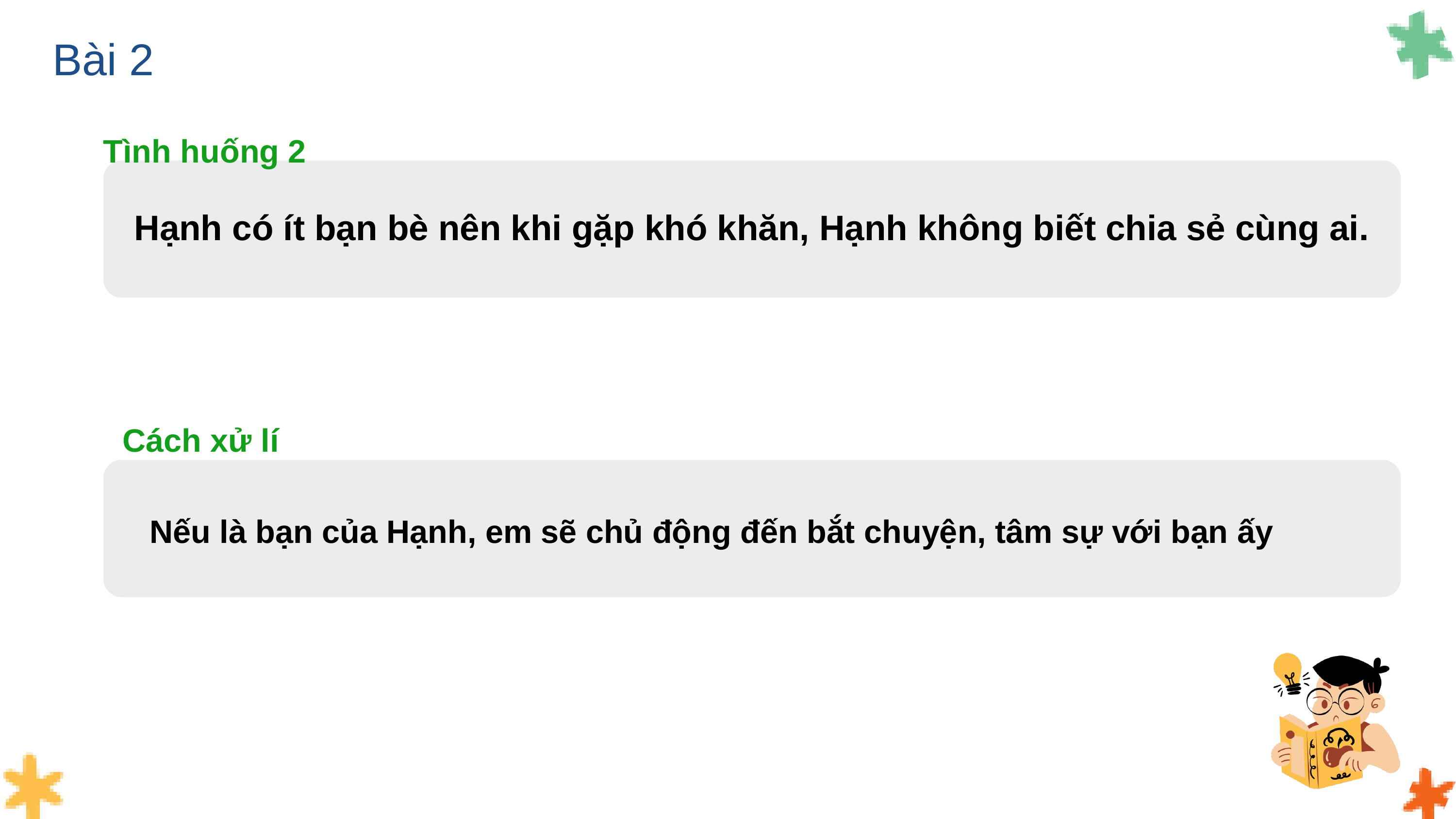

Bài 2
Tình huống 2

Hạnh có ít bạn bè nên khi gặp khó khăn, Hạnh không biết chia sẻ cùng ai.
Cách xử lí

Nếu là bạn của Hạnh, em sẽ chủ động đến bắt chuyện, tâm sự với bạn ấy